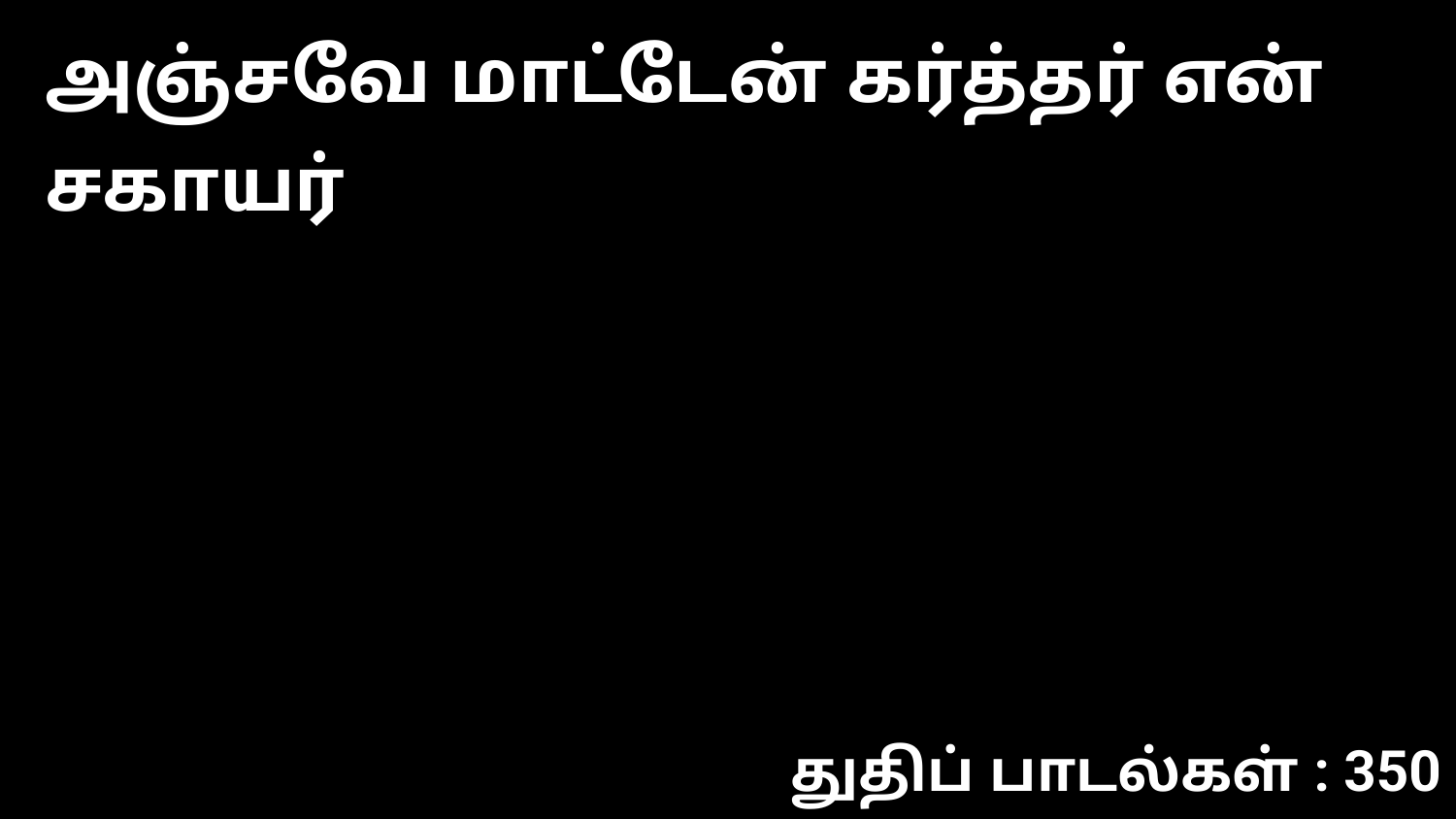

அஞ்சவே மாட்டேன் கர்த்தர் என் சகாயர்
துதிப் பாடல்கள் : 350